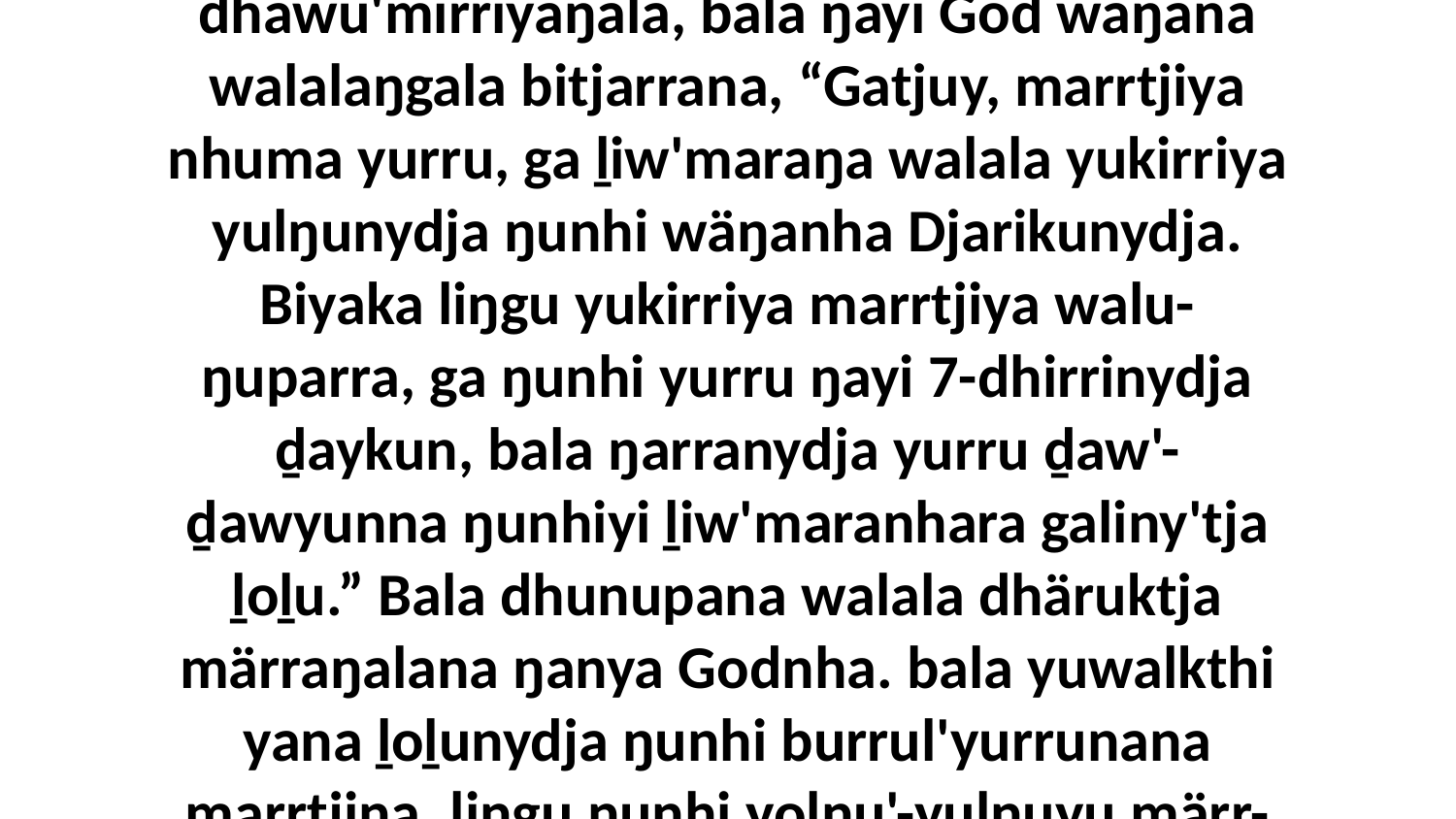

30 Ga ŋunhi walalanydja ŋayathaŋala ŋunhiyinydjayi wäŋa ŋunhi Godthu dhawu'mirriyaŋala, bala ŋayi God waŋana walalaŋgala bitjarrana, “Gatjuy, marrtjiya nhuma yurru, ga ḻiw'maraŋa walala yukirriya yulŋunydja ŋunhi wäŋanha Djarikunydja. Biyaka liŋgu yukirriya marrtjiya walu-ŋuparra, ga ŋunhi yurru ŋayi 7-dhirrinydja ḏaykun, bala ŋarranydja yurru ḏaw'-ḏawyunna ŋunhiyi ḻiw'maranhara galiny'tja ḻoḻu.” Bala dhunupana walala dhäruktja märraŋalana ŋanya Godnha. bala yuwalkthi yana ḻoḻunydja ŋunhi burrul'yurrunana marrtjina, liŋgu ŋunhi yolŋu'-yulŋuyu märr-yuwalkthina Godkala, ga dhäruk ŋanya märraŋala.